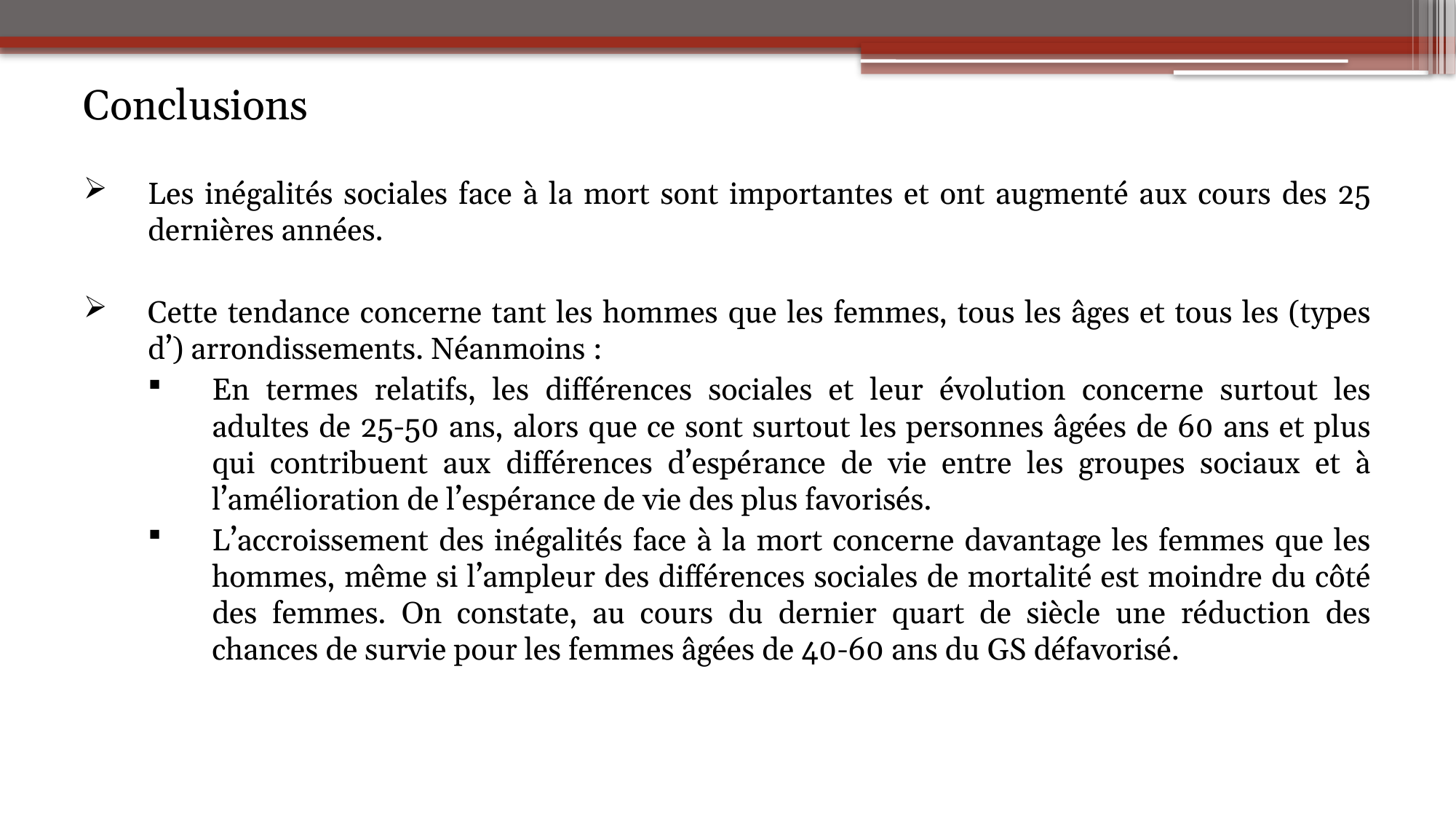

# Conclusions
Les inégalités sociales face à la mort sont importantes et ont augmenté aux cours des 25 dernières années.

Cette tendance concerne tant les hommes que les femmes, tous les âges et tous les (types d’) arrondissements. Néanmoins :
En termes relatifs, les différences sociales et leur évolution concerne surtout les adultes de 25-50 ans, alors que ce sont surtout les personnes âgées de 60 ans et plus qui contribuent aux différences d’espérance de vie entre les groupes sociaux et à l’amélioration de l’espérance de vie des plus favorisés.
L’accroissement des inégalités face à la mort concerne davantage les femmes que les hommes, même si l’ampleur des différences sociales de mortalité est moindre du côté des femmes. On constate, au cours du dernier quart de siècle une réduction des chances de survie pour les femmes âgées de 40-60 ans du GS défavorisé.